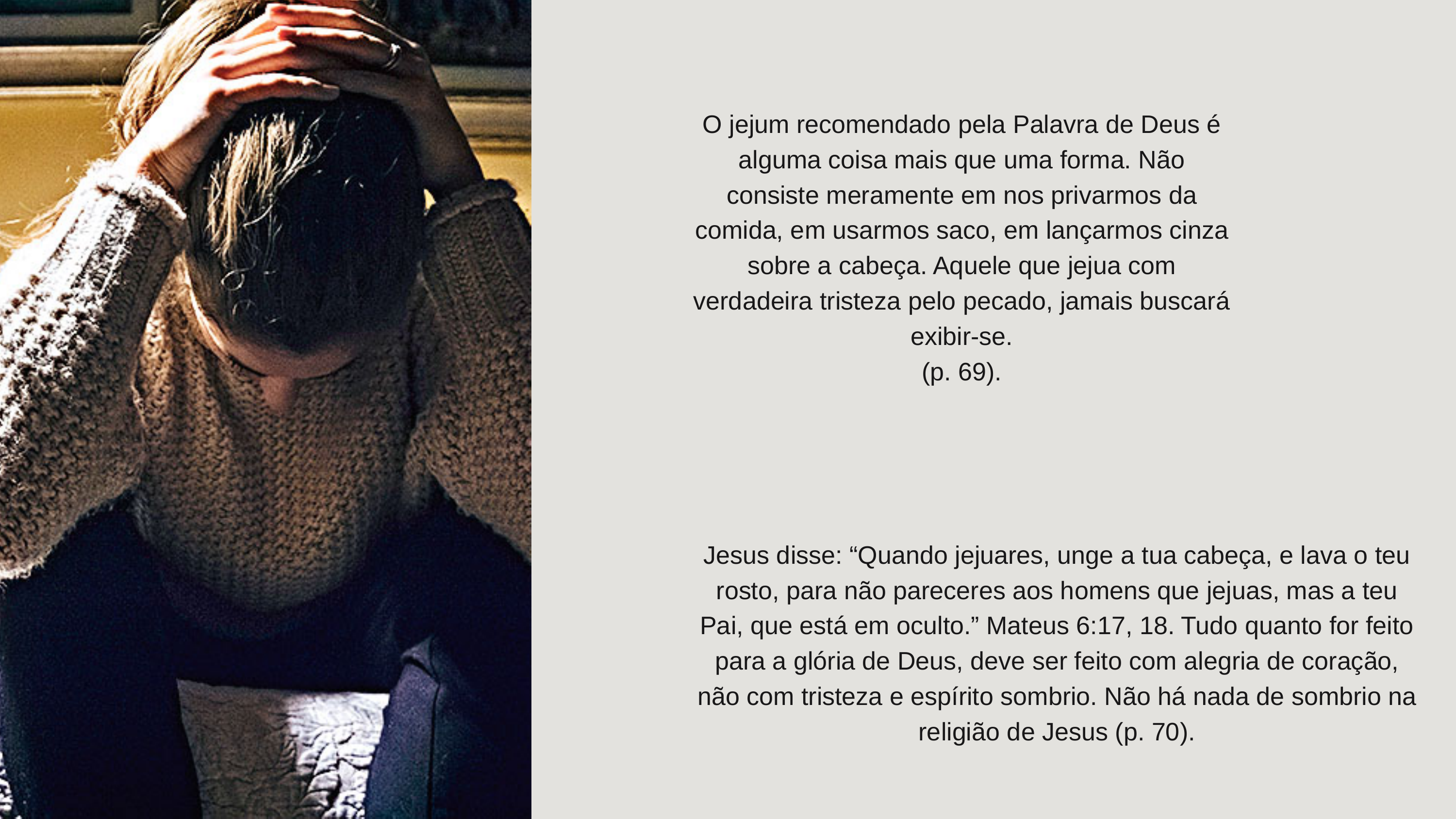

O jejum recomendado pela Palavra de Deus é alguma coisa mais que uma forma. Não consiste meramente em nos privarmos da comida, em usarmos saco, em lançarmos cinza sobre a cabeça. Aquele que jejua com verdadeira tristeza pelo pecado, jamais buscará exibir-se.
(p. 69).
Jesus disse: “Quando jejuares, unge a tua cabeça, e lava o teu rosto, para não pareceres aos homens que jejuas, mas a teu Pai, que está em oculto.” Mateus 6:17, 18. Tudo quanto for feito para a glória de Deus, deve ser feito com alegria de coração, não com tristeza e espírito sombrio. Não há nada de sombrio na religião de Jesus (p. 70).